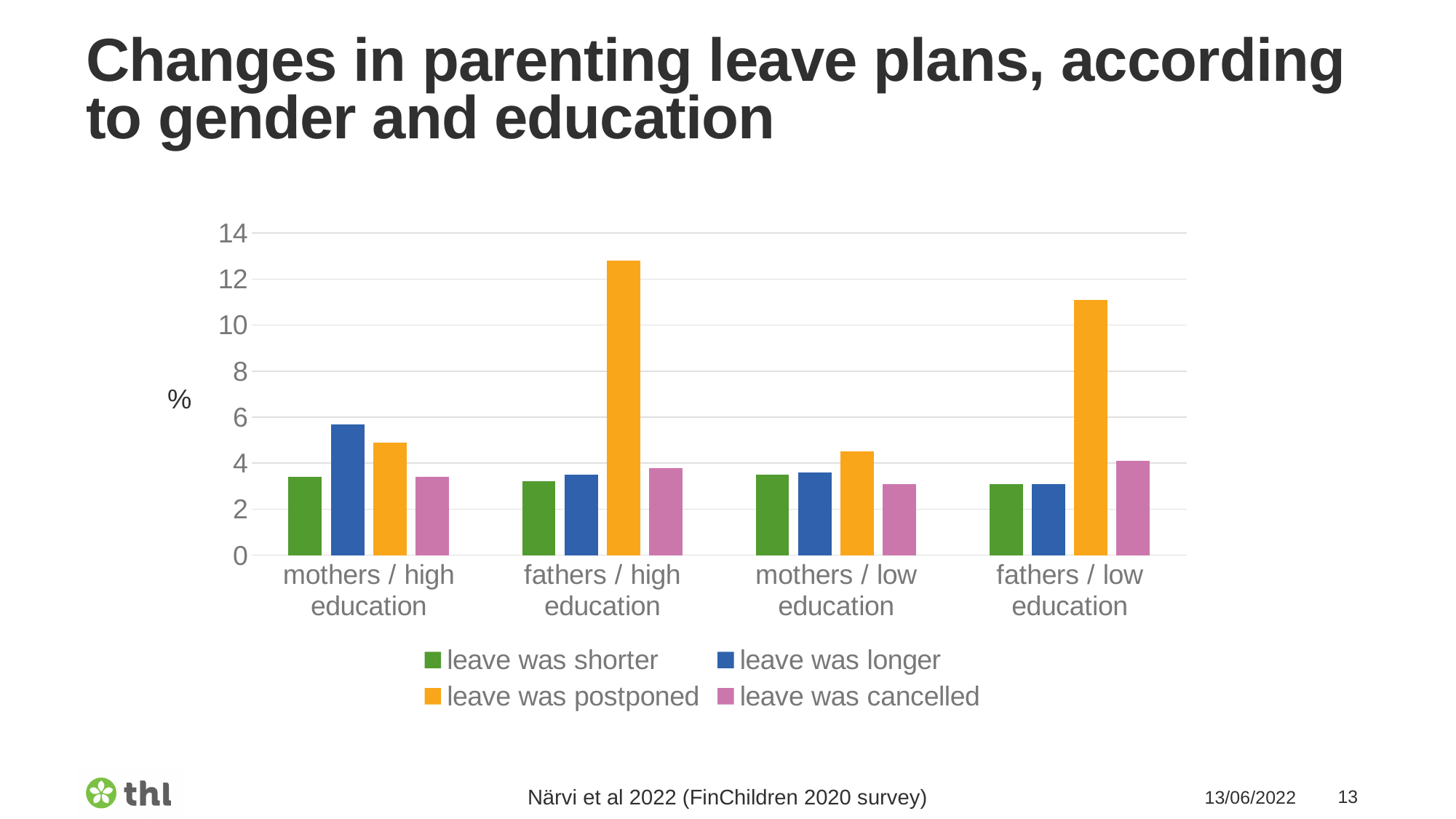

# Changes in parenting leave plans, according to gender and education

### Chart

| Category | leave was shorter | leave was longer | leave was postponed | leave was cancelled |
|---|---|---|---|---|
| mothers / high education | 3.4 | 5.7 | 4.9 | 3.4 |
| fathers / high education | 3.2 | 3.5 | 12.8 | 3.8 |
| mothers / low education | 3.5 | 3.6 | 4.5 | 3.1 |
| fathers / low education | 3.1 | 3.1 | 11.1 | 4.1 |
%
Närvi et al 2022 (FinChildren 2020 survey)
13/06/2022
13